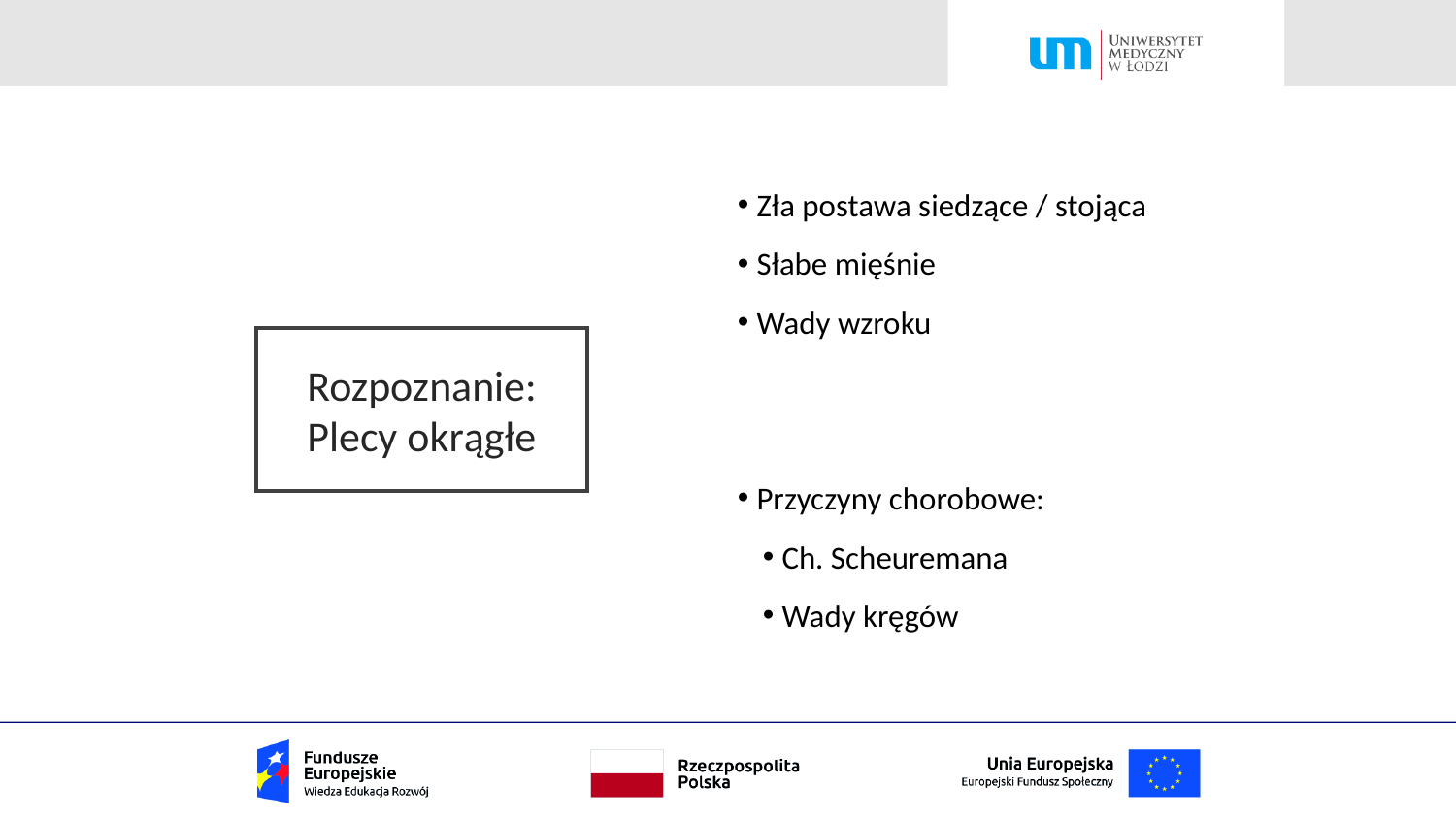

Zła postawa siedzące / stojąca
Słabe mięśnie
Wady wzroku

Przyczyny chorobowe:
Ch. Scheuremana
Wady kręgów
# Rozpoznanie: Plecy okrągłe